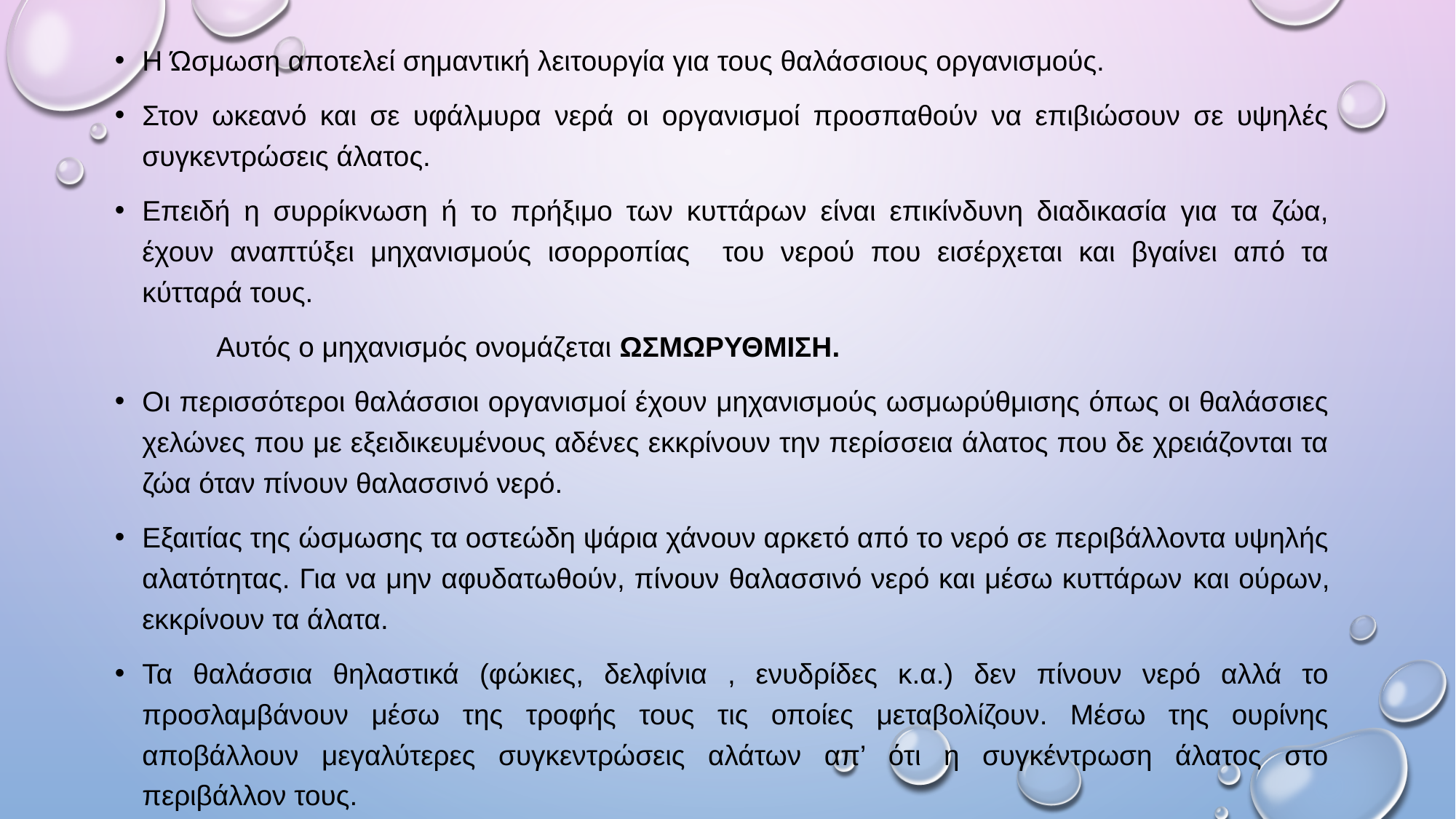

Η Ώσμωση αποτελεί σημαντική λειτουργία για τους θαλάσσιους οργανισμούς.
Στον ωκεανό και σε υφάλμυρα νερά οι οργανισμοί προσπαθούν να επιβιώσουν σε υψηλές συγκεντρώσεις άλατος.
Επειδή η συρρίκνωση ή το πρήξιμο των κυττάρων είναι επικίνδυνη διαδικασία για τα ζώα, έχουν αναπτύξει μηχανισμούς ισορροπίας  του νερού που εισέρχεται και βγαίνει από τα κύτταρά τους.
	Αυτός ο μηχανισμός ονομάζεται ΩΣΜΩΡΥΘΜΙΣΗ.
Οι περισσότεροι θαλάσσιοι οργανισμοί έχουν μηχανισμούς ωσμωρύθμισης όπως οι θαλάσσιες χελώνες που με εξειδικευμένους αδένες εκκρίνουν την περίσσεια άλατος που δε χρειάζονται τα ζώα όταν πίνουν θαλασσινό νερό.
Εξαιτίας της ώσμωσης τα οστεώδη ψάρια χάνουν αρκετό από το νερό σε περιβάλλοντα υψηλής αλατότητας. Για να μην αφυδατωθούν, πίνουν θαλασσινό νερό και μέσω κυττάρων και ούρων, εκκρίνουν τα άλατα.
Τα θαλάσσια θηλαστικά (φώκιες, δελφίνια , ενυδρίδες κ.α.) δεν πίνουν νερό αλλά το προσλαμβάνουν μέσω της τροφής τους τις οποίες μεταβολίζουν. Μέσω της ουρίνης αποβάλλουν μεγαλύτερες συγκεντρώσεις αλάτων απ’ ότι η συγκέντρωση άλατος στο περιβάλλον τους.